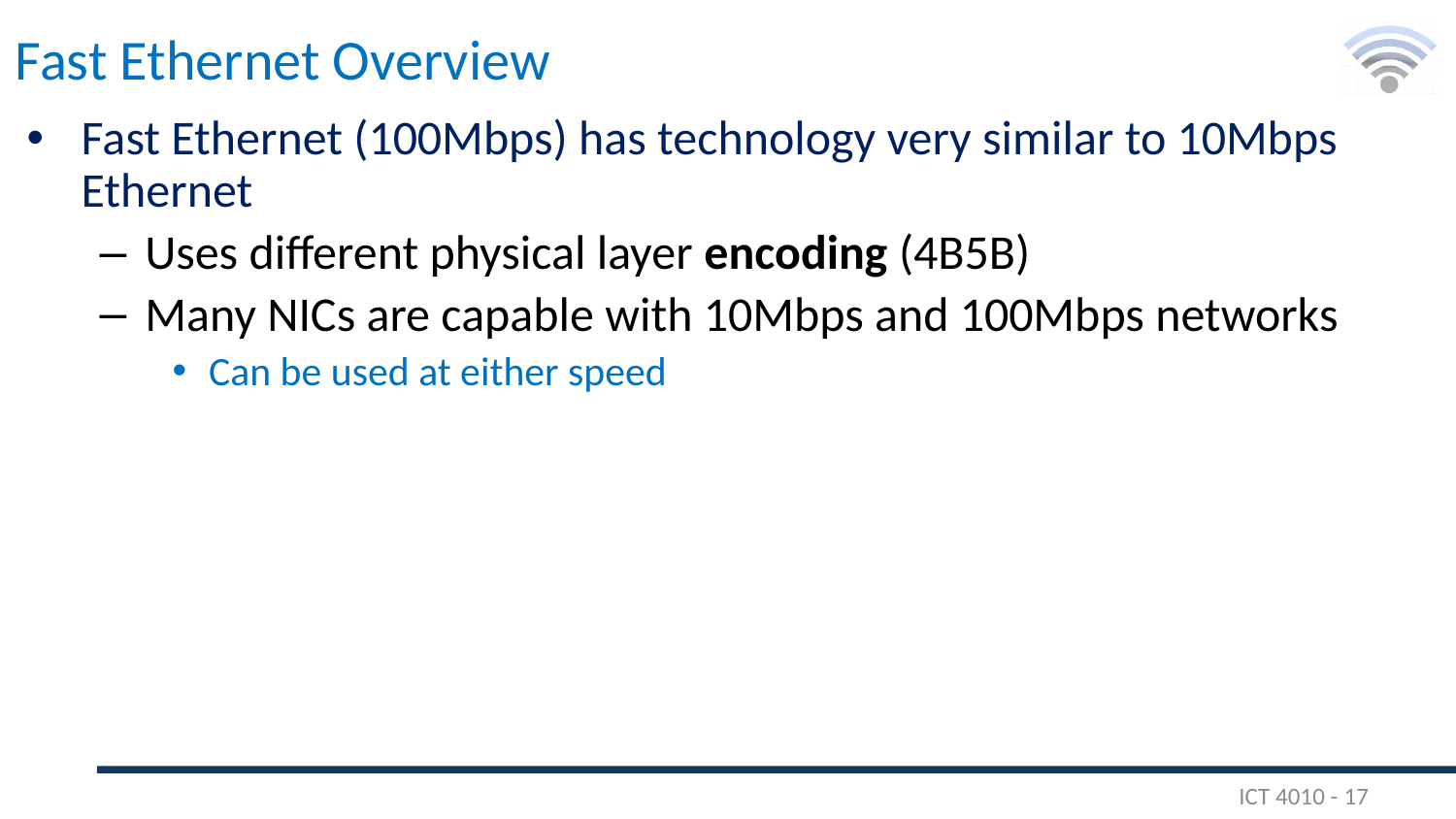

# Fast Ethernet Overview
Fast Ethernet (100Mbps) has technology very similar to 10Mbps Ethernet
Uses different physical layer encoding (4B5B)
Many NICs are capable with 10Mbps and 100Mbps networks
Can be used at either speed

ICT 4010 - 17